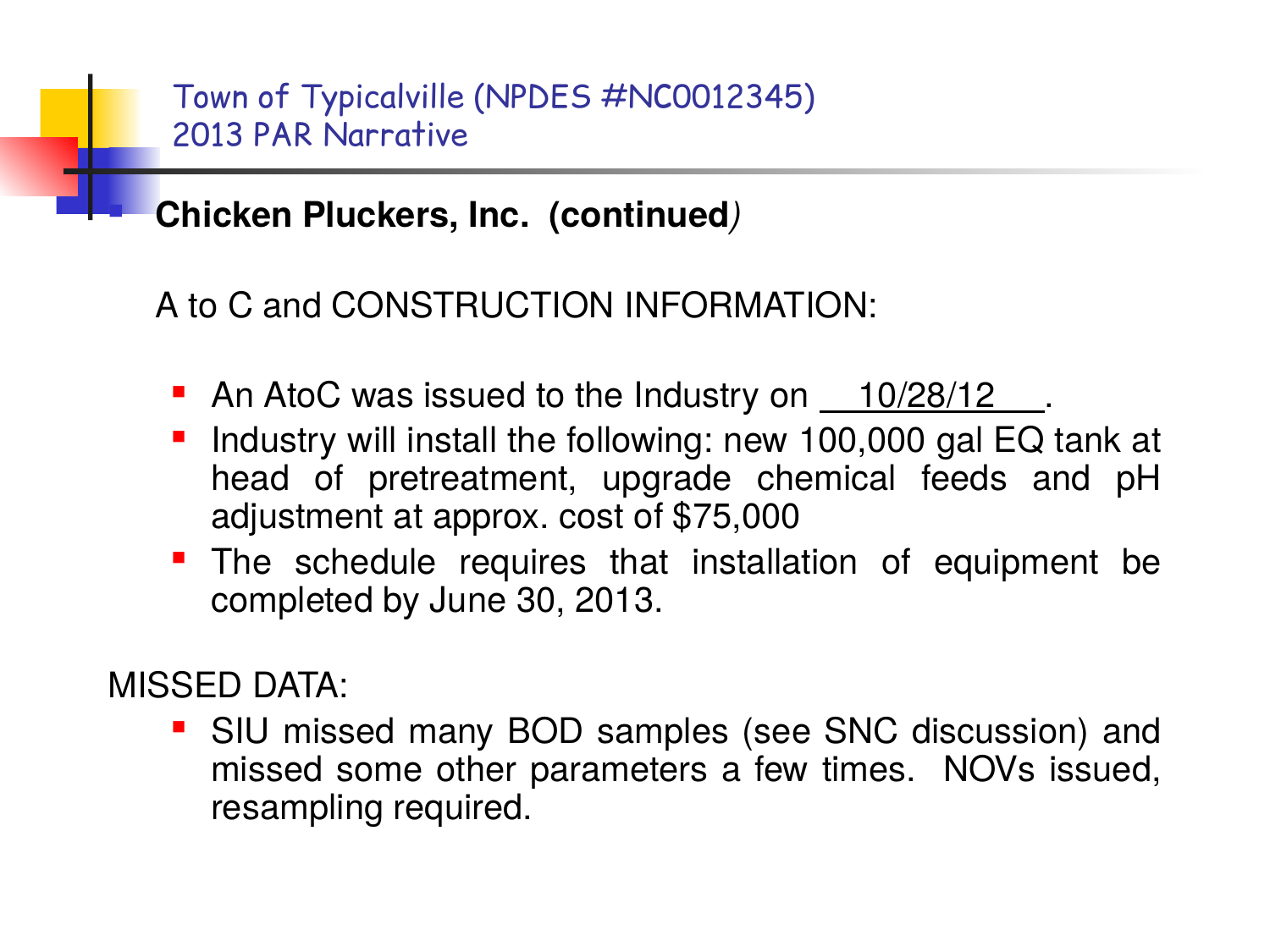

# Town of Typicalville (NPDES #NC0012345) 2013 PAR Narrative
Chicken Pluckers, Inc.  (continued)

	A to C and CONSTRUCTION INFORMATION:

An AtoC was issued to the Industry on     10/28/12     .
Industry will install the following: new 100,000 gal EQ tank at head of pretreatment, upgrade chemical feeds and pH adjustment at approx. cost of $75,000
The schedule requires that installation of equipment be completed by June 30, 2013.

MISSED DATA:
SIU missed many BOD samples (see SNC discussion) and missed some other parameters a few times.  NOVs issued, resampling required.